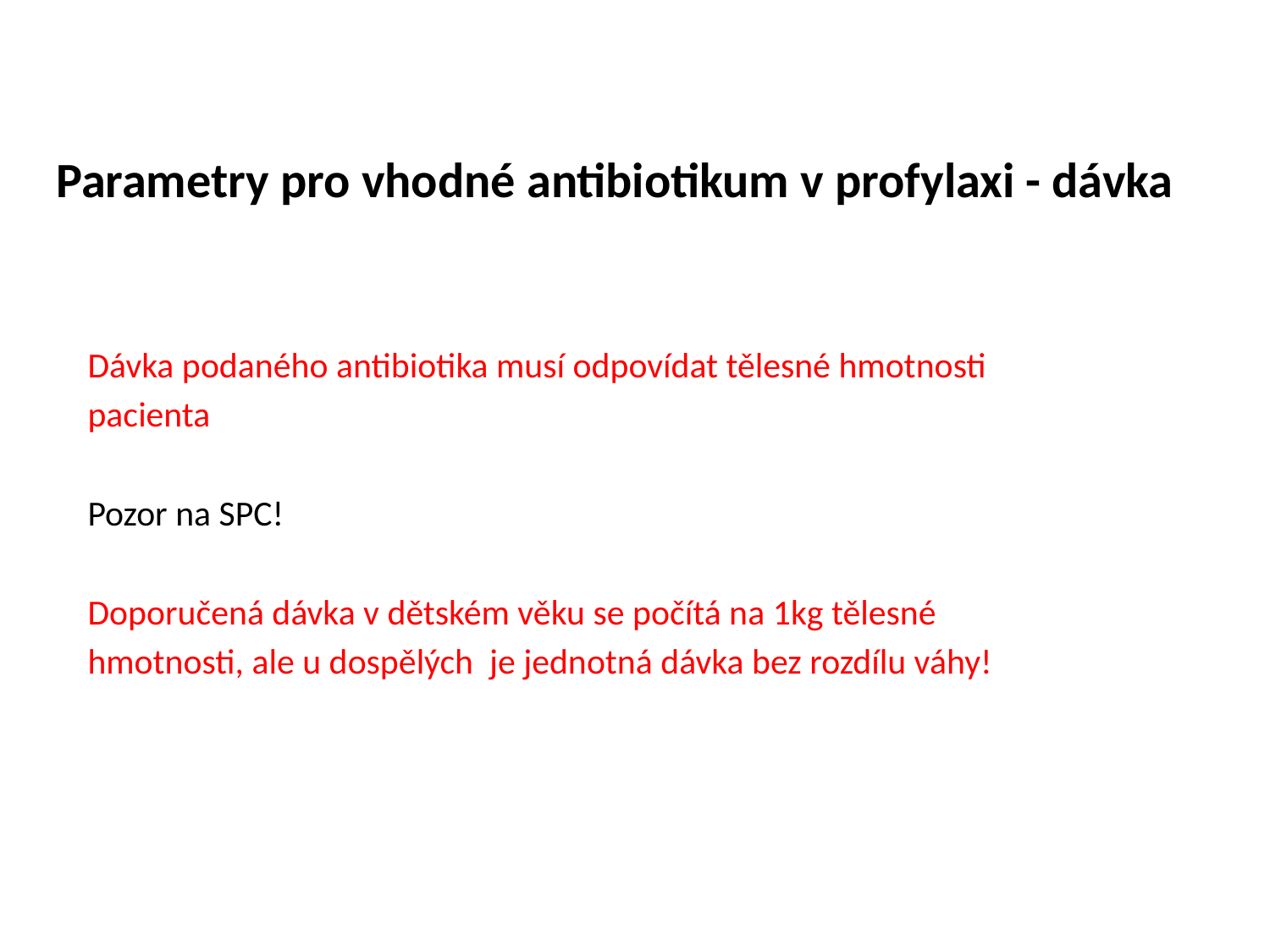

# Parametry pro vhodné antibiotikum v profylaxi - dávka
Dávka podaného antibiotika musí odpovídat tělesné hmotnosti
pacienta

Pozor na SPC!

Doporučená dávka v dětském věku se počítá na 1kg tělesné
hmotnosti, ale u dospělých  je jednotná dávka bez rozdílu váhy!